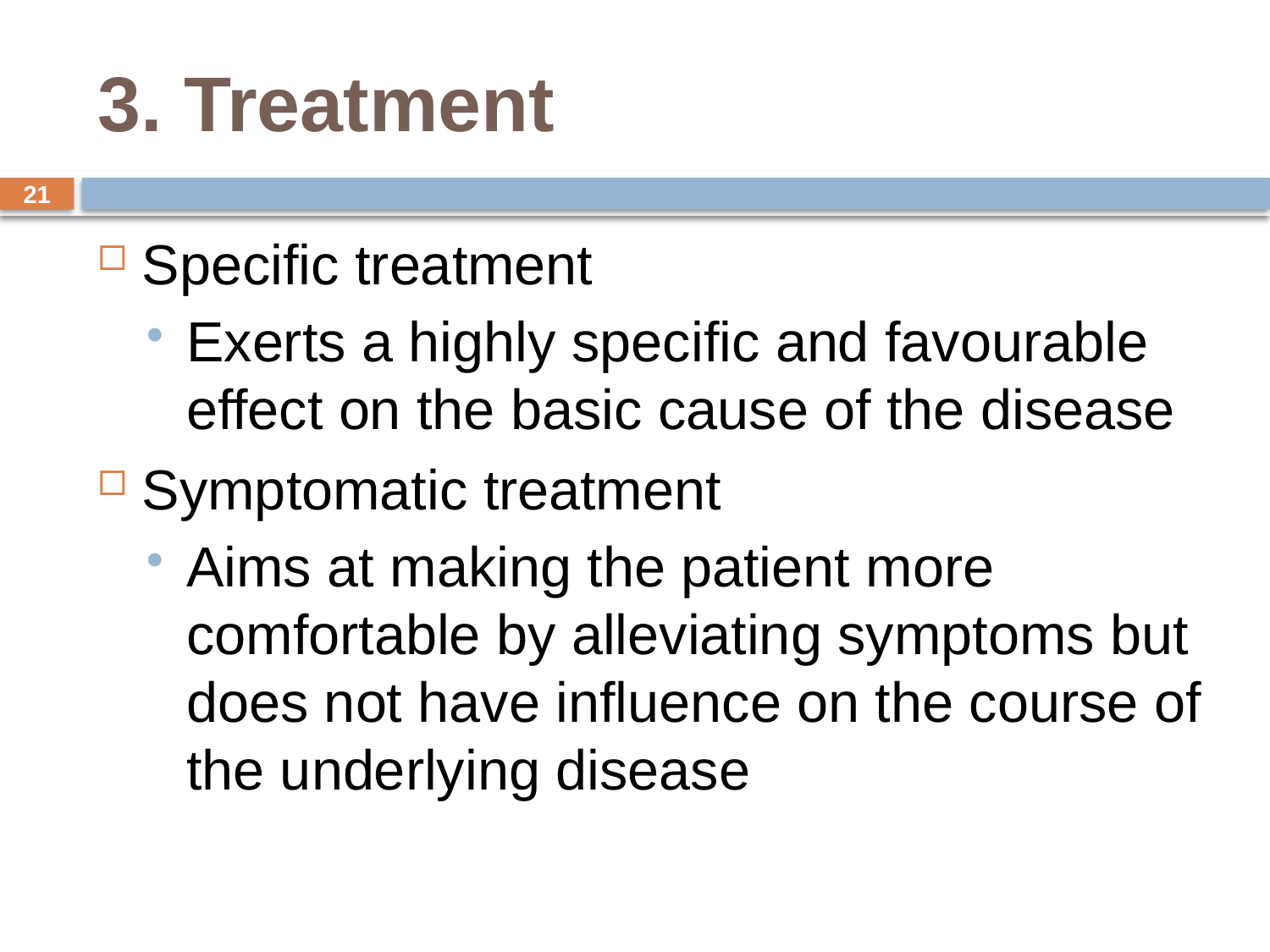

# 3. Treatment
21
Specific treatment
Exerts a highly specific and favourable effect on the basic cause of the disease
Symptomatic treatment
Aims at making the patient more comfortable by alleviating symptoms but does not have influence on the course of the underlying disease